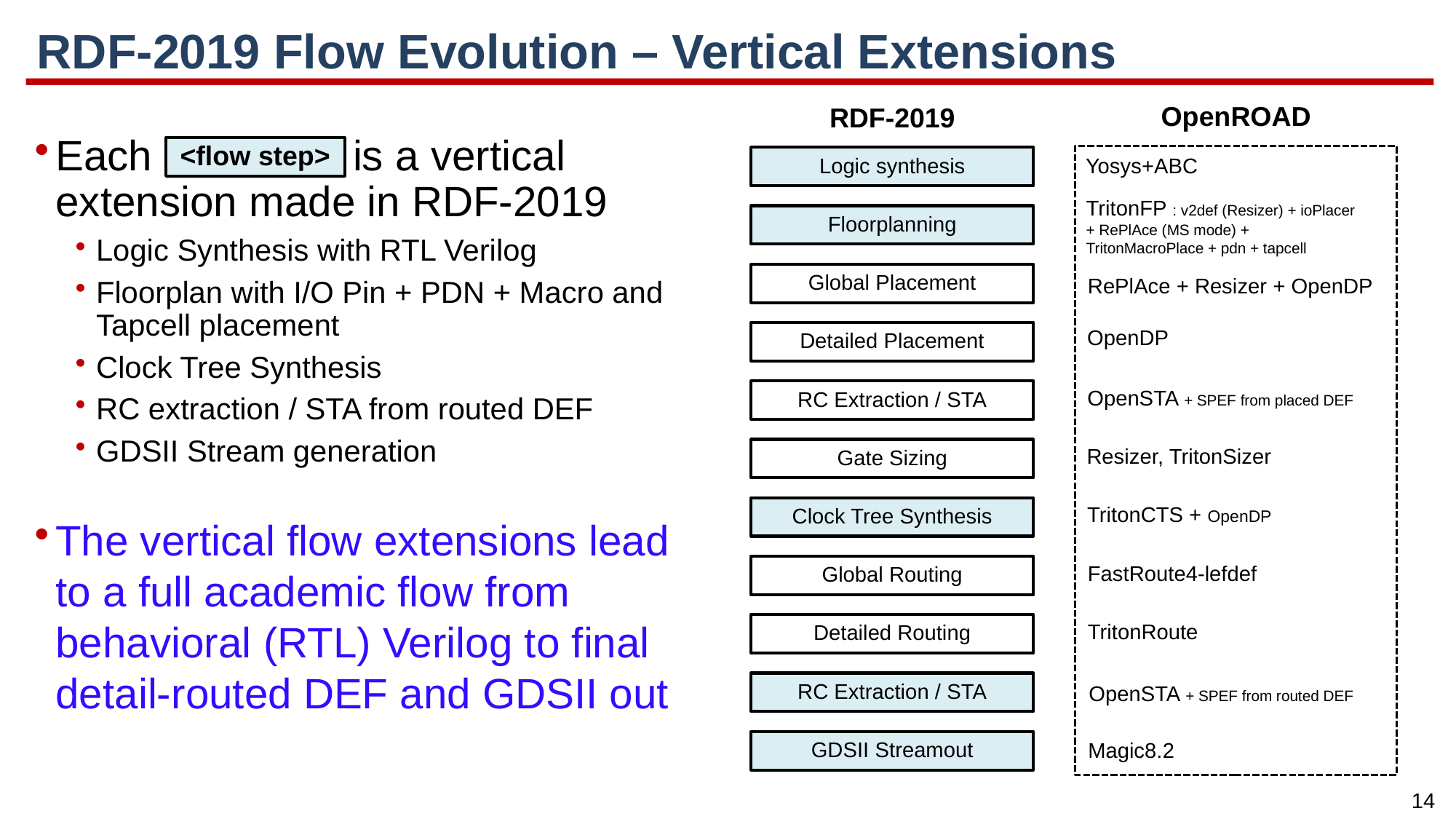

# RDF-2019 Flow Evolution – Vertical Extensions
OpenROAD
RDF-2019
Each                 is a vertical  extension made in RDF-2019
Logic Synthesis with RTL Verilog
Floorplan with I/O Pin + PDN + Macro and Tapcell placement
Clock Tree Synthesis
RC extraction / STA from routed DEF
GDSII Stream generation
The vertical flow extensions lead to a full academic flow from behavioral (RTL) Verilog to final detail-routed DEF and GDSII out

<flow step>

Logic synthesis
Yosys+ABC
TritonFP : v2def (Resizer) + ioPlacer + RePlAce (MS mode) + TritonMacroPlace + pdn + tapcell
Floorplanning
Global Placement
RePlAce + Resizer + OpenDP
OpenDP
Detailed Placement
OpenSTA + SPEF from placed DEF
RC Extraction / STA
Resizer, TritonSizer
Gate Sizing
TritonCTS + OpenDP
Clock Tree Synthesis
FastRoute4-lefdef
Global Routing
TritonRoute
Detailed Routing
RC Extraction / STA
OpenSTA + SPEF from routed DEF
GDSII Streamout
Magic8.2